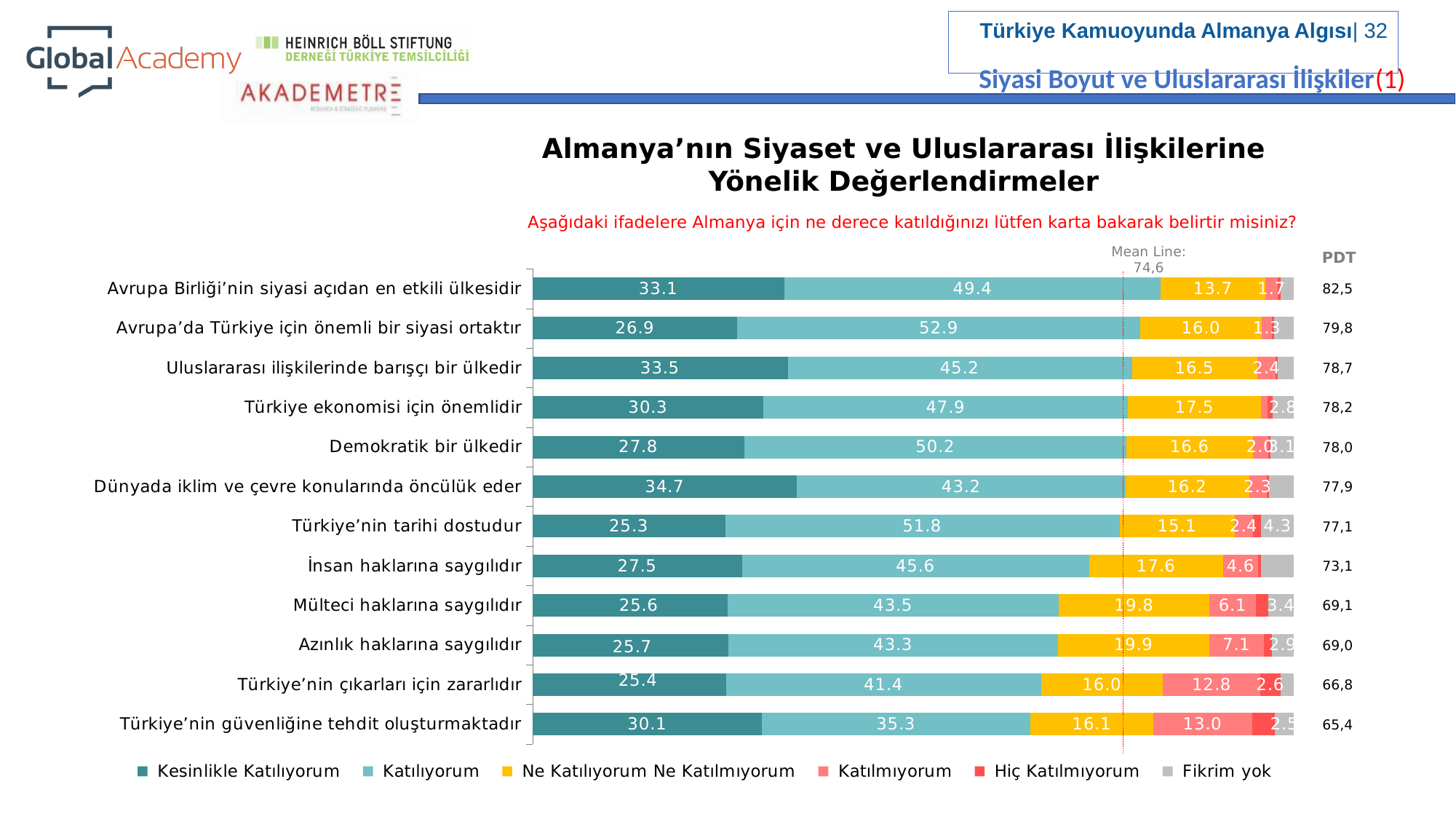

Siyasi Boyut ve Uluslararası İlişkiler(1)
Almanya’nın Siyaset ve Uluslararası İlişkilerine
Yönelik Değerlendirmeler
Aşağıdaki ifadelere Almanya için ne derece katıldığınızı lütfen karta bakarak belirtir misiniz?
Mean Line: 74,6
PDT

### Chart

| Category |  Kesinlikle Katılıyorum |  Katılıyorum |  Ne Katılıyorum Ne Katılmıyorum |  Katılmıyorum |  Hiç Katılmıyorum |  Fikrim yok |
|---|---|---|---|---|---|---|
| Avrupa Birliği’nin siyasi açıdan en etkili ülkesidir | 33.1 | 49.4 | 13.7 | 1.7 | 0.3 | 1.8 |
| Avrupa’da Türkiye için önemli bir siyasi ortaktır | 26.9 | 52.9 | 16.0 | 1.3 | 0.3 | 2.6 |
| Uluslararası ilişkilerinde barışçı bir ülkedir | 33.5 | 45.2 | 16.5 | 2.4 | 0.3 | 2.1 |
| Türkiye ekonomisi için önemlidir | 30.3 | 47.9 | 17.5 | 0.8 | 0.7 | 2.8 |
| Demokratik bir ülkedir | 27.8 | 50.2 | 16.6 | 2.0 | 0.3 | 3.1 |
| Dünyada iklim ve çevre konularında öncülük eder | 34.7 | 43.2 | 16.2 | 2.3 | 0.3 | 3.3 |
| Türkiye’nin tarihi dostudur | 25.3 | 51.8 | 15.1 | 2.4 | 1.1 | 4.3 |
| İnsan haklarına saygılıdır | 27.5 | 45.6 | 17.6 | 4.6 | 0.4 | 4.3 |
| Mülteci haklarına saygılıdır | 25.6 | 43.5 | 19.8 | 6.1 | 1.6 | 3.4 |
| Azınlık haklarına saygılıdır | 25.7 | 43.3 | 19.9 | 7.1 | 1.1 | 2.9 |
| Türkiye’nin çıkarları için zararlıdır | 25.4 | 41.4 | 16.0 | 12.8 | 2.6 | 1.8 |
| Türkiye’nin güvenliğine tehdit oluşturmaktadır | 30.1 | 35.3 | 16.1 | 13.0 | 3.0 | 2.5 |
| 82,5 |
| --- |
| 79,8 |
| 78,7 |
| 78,2 |
| 78,0 |
| 77,9 |
| 77,1 |
| 73,1 |
| 69,1 |
| 69,0 |
| 66,8 |
| 65,4 |